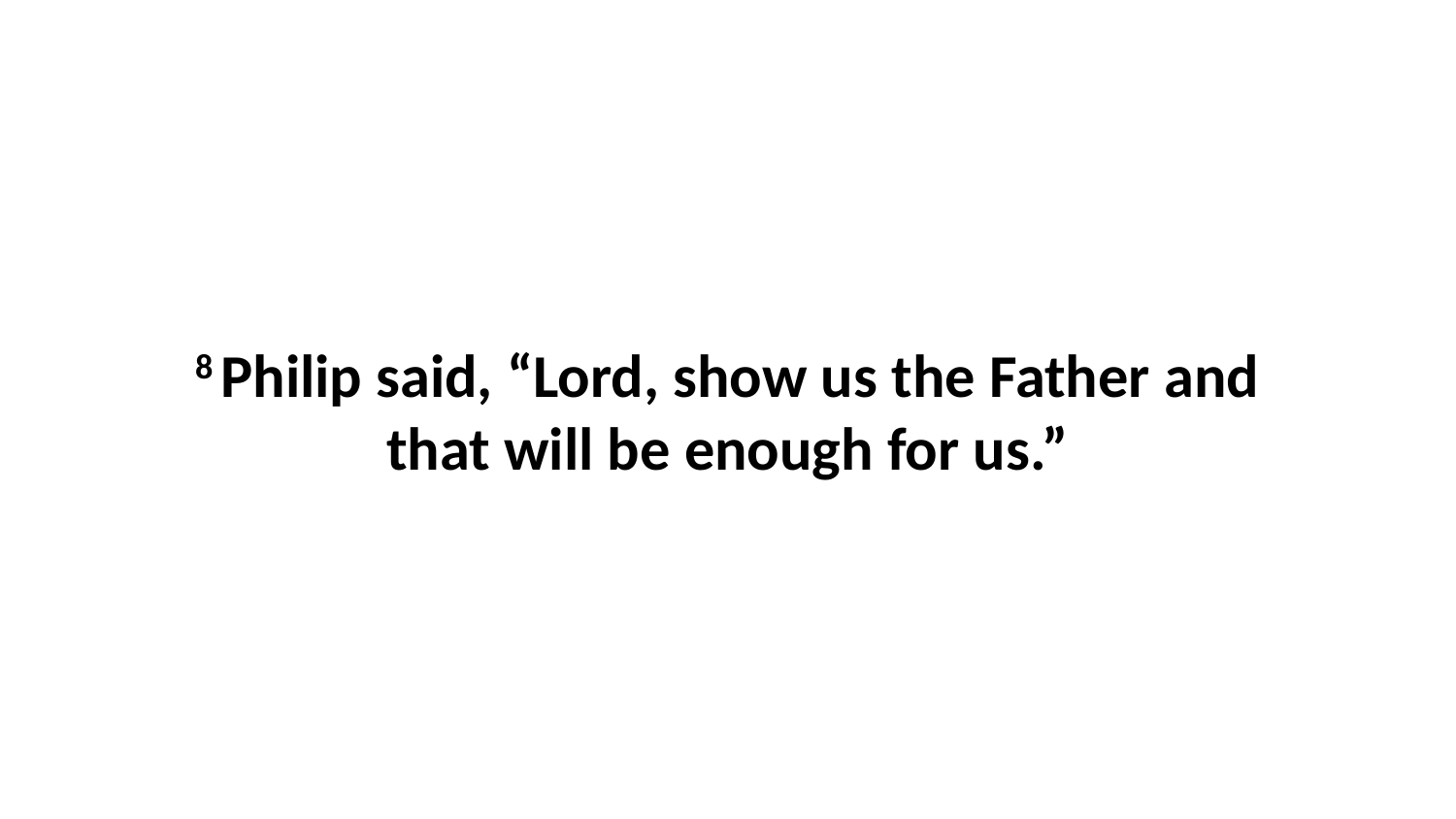

8 Philip said, “Lord, show us the Father and that will be enough for us.”